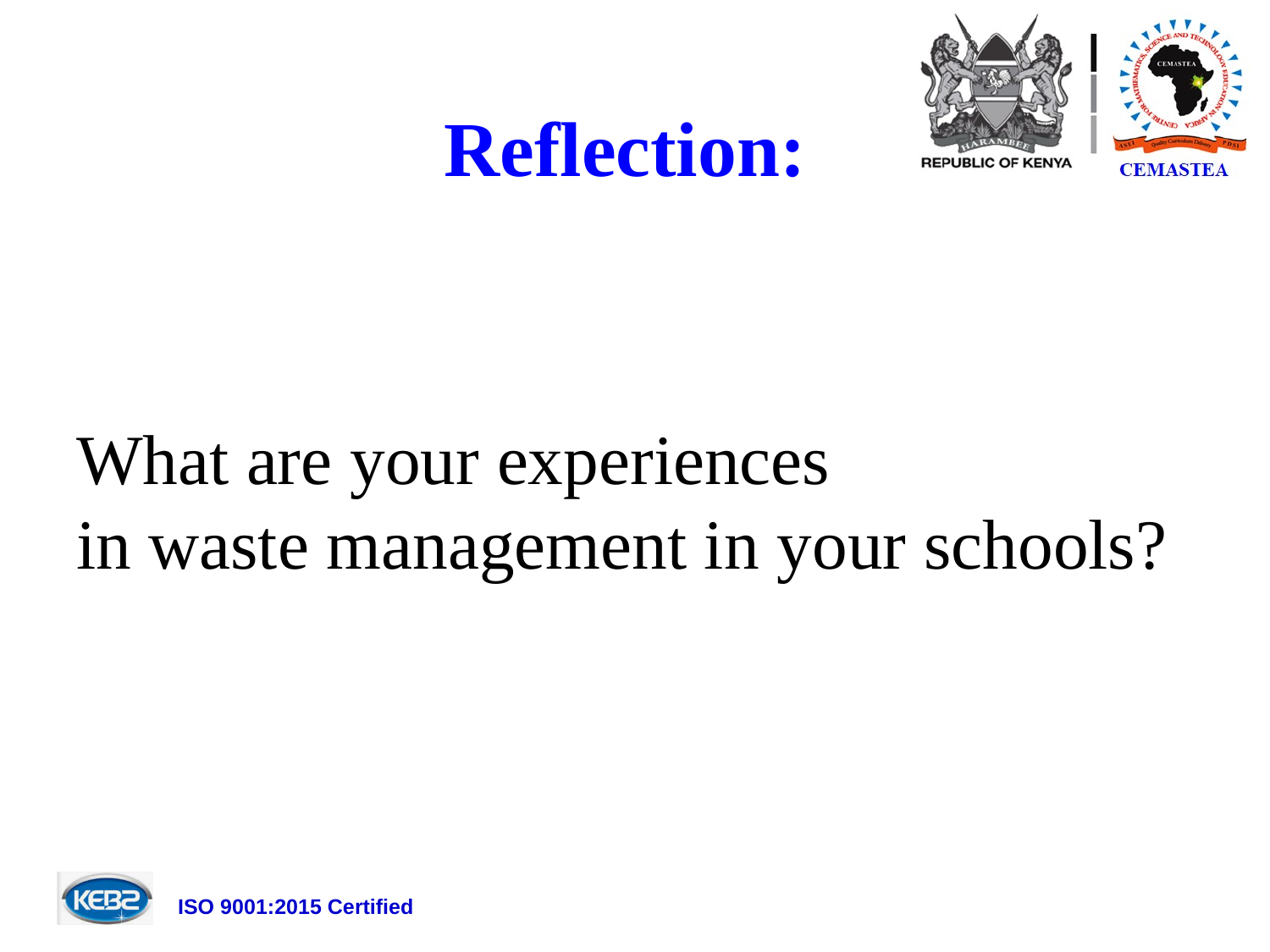

# Reflection:

What are your experiences
in waste management in your schools?